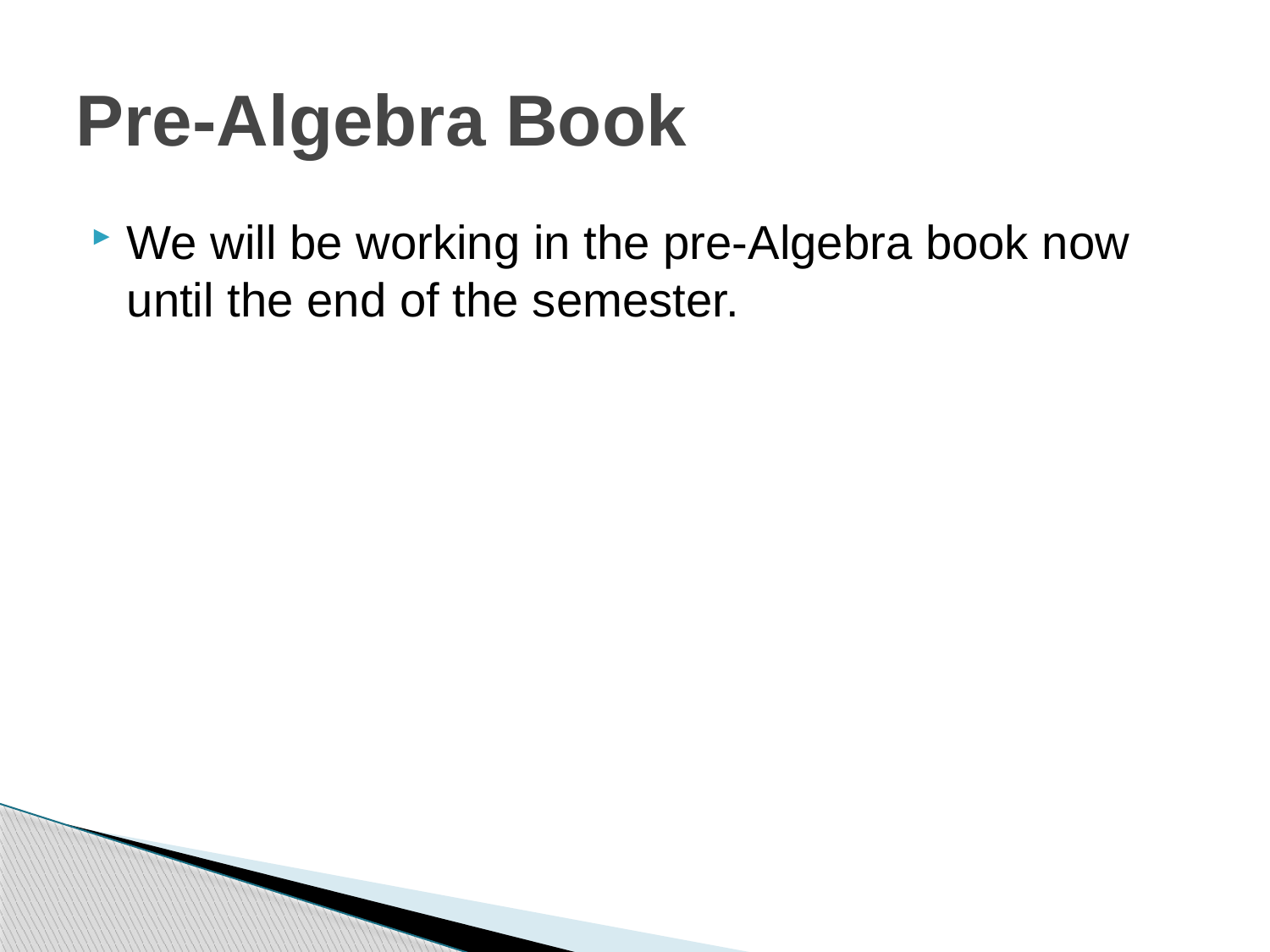

# Pre-Algebra Book
We will be working in the pre-Algebra book now until the end of the semester.